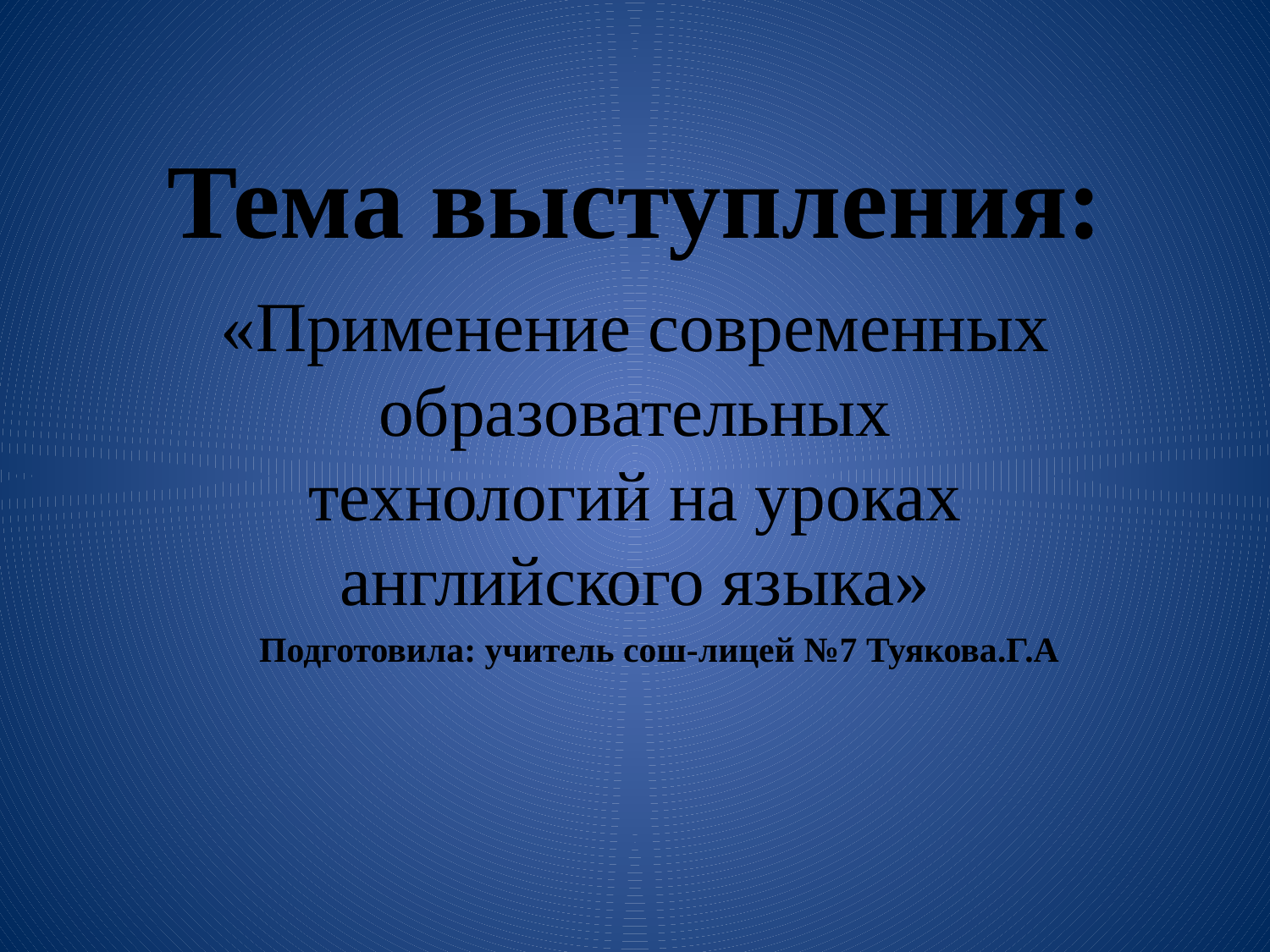

# Тема выступления:
«Применение современных образовательных технологий на уроках английского языка»
      Подготовила: учитель сош-лицей №7 Туякова.Г.А